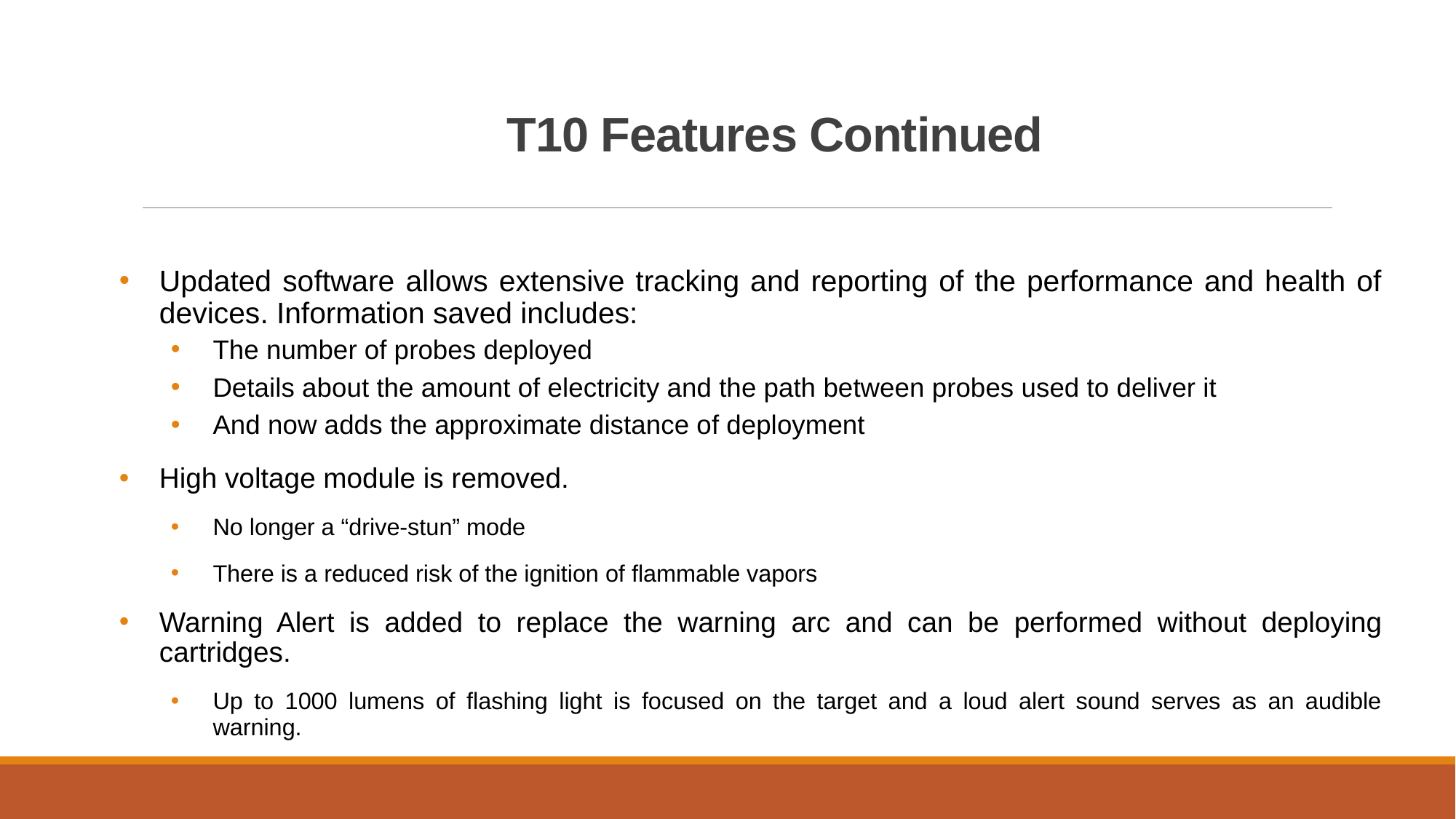

# T10 Features Continued

Updated software allows extensive tracking and reporting of the performance and health of devices. Information saved includes:
The number of probes deployed
Details about the amount of electricity and the path between probes used to deliver it
And now adds the approximate distance of deployment
High voltage module is removed.
No longer a “drive-stun” mode
There is a reduced risk of the ignition of flammable vapors
Warning Alert is added to replace the warning arc and can be performed without deploying cartridges.
Up to 1000 lumens of flashing light is focused on the target and a loud alert sound serves as an audible warning.